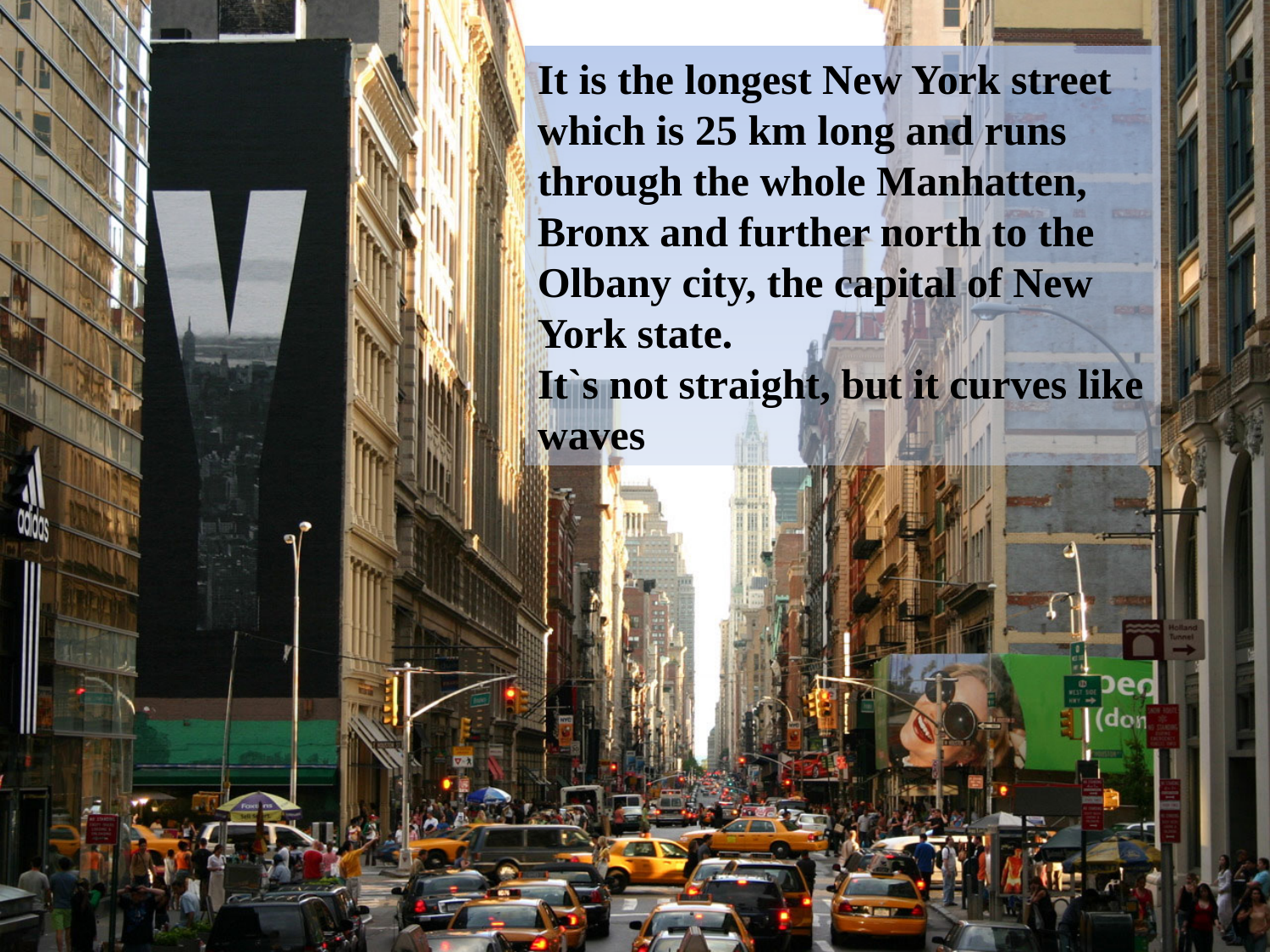

It is the longest New York street which is 25 km long and runs through the whole Manhatten, Bronx and further north to the Olbany city, the capital of New York state.
It`s not straight, but it curves like waves